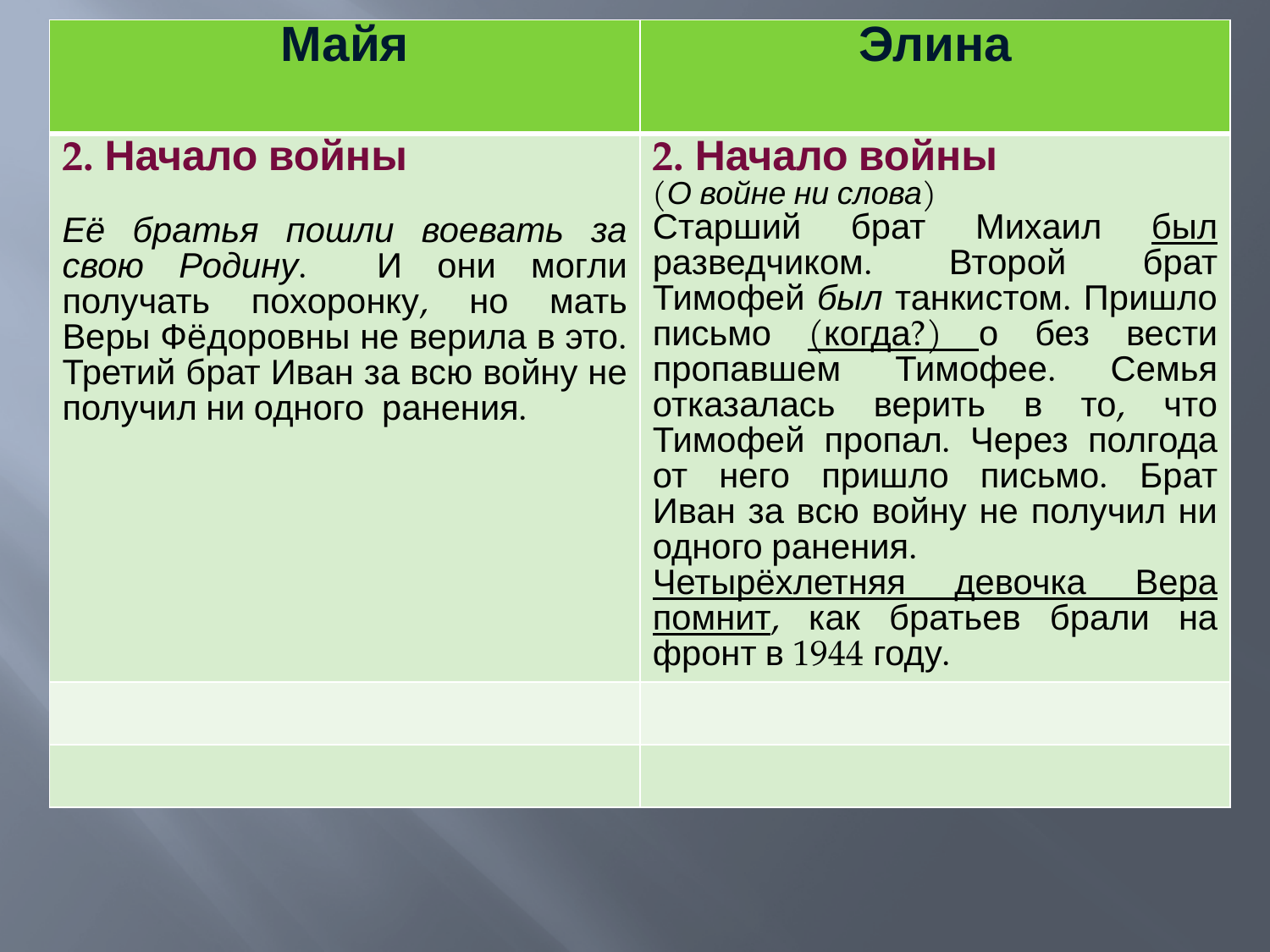

| Майя | Элина |
| --- | --- |
| 2. Начало войны Её братья пошли воевать за свою Родину. И они могли получать похоронку, но мать Веры Фёдоровны не верила в это. Третий брат Иван за всю войну не получил ни одного ранения. | 2. Начало войны (О войне ни слова) Старший брат Михаил был разведчиком. Второй брат Тимофей был танкистом. Пришло письмо (когда?) о без вести пропавшем Тимофее. Семья отказалась верить в то, что Тимофей пропал. Через полгода от него пришло письмо. Брат Иван за всю войну не получил ни одного ранения. Четырёхлетняя девочка Вера помнит, как братьев брали на фронт в 1944 году. |
|  |  |
|  |  |
#